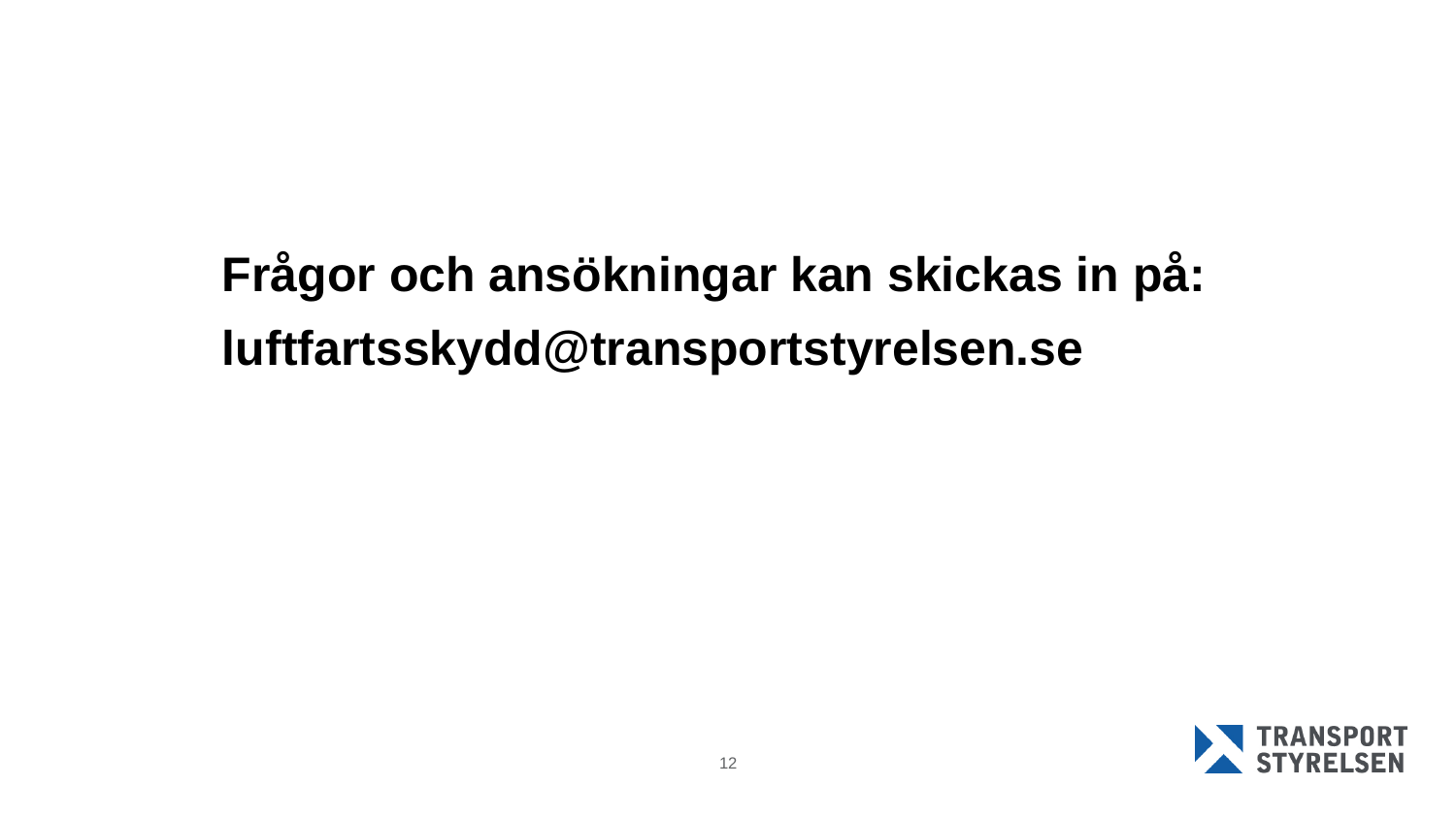

Frågor och ansökningar kan skickas in på:
luftfartsskydd@transportstyrelsen.se
12